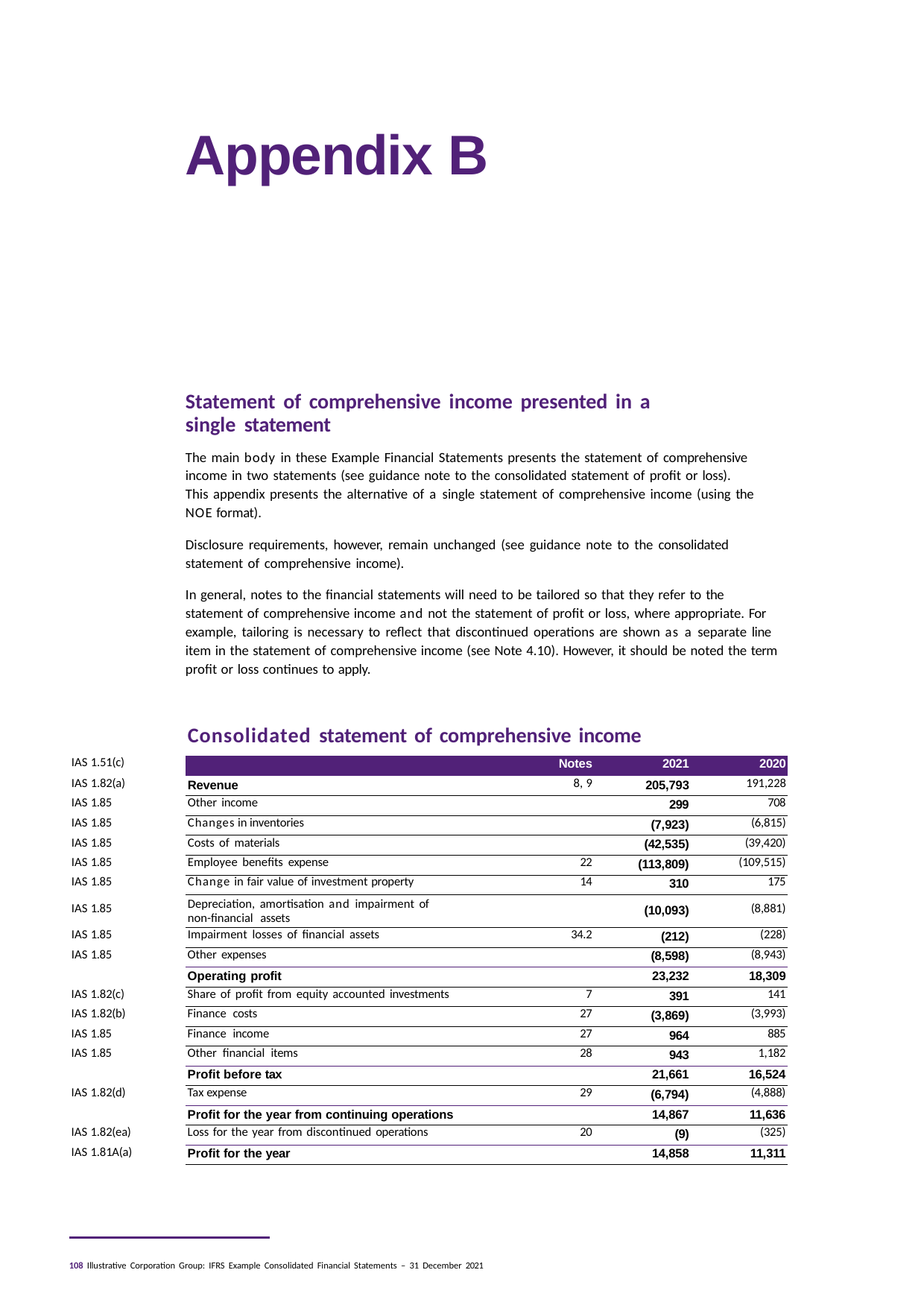

# Appendix B
Statement of comprehensive income presented in a single statement
The main body in these Example Financial Statements presents the statement of comprehensive income in two statements (see guidance note to the consolidated statement of profit or loss).
This appendix presents the alternative of a single statement of comprehensive income (using the NOE format).
Disclosure requirements, however, remain unchanged (see guidance note to the consolidated statement of comprehensive income).
In general, notes to the financial statements will need to be tailored so that they refer to the statement of comprehensive income and not the statement of profit or loss, where appropriate. For example, tailoring is necessary to reflect that discontinued operations are shown as a separate line item in the statement of comprehensive income (see Note 4.10). However, it should be noted the term profit or loss continues to apply.
Consolidated statement of comprehensive income
| IAS 1.51(c) |  | Notes | 2021 | 2020 |
| --- | --- | --- | --- | --- |
| IAS 1.82(a) | Revenue | 8, 9 | 205,793 | 191,228 |
| IAS 1.85 | Other income |  | 299 | 708 |
| IAS 1.85 | Changes in inventories |  | (7,923) | (6,815) |
| IAS 1.85 | Costs of materials |  | (42,535) | (39,420) |
| IAS 1.85 | Employee benefits expense | 22 | (113,809) | (109,515) |
| IAS 1.85 | Change in fair value of investment property | 14 | 310 | 175 |
| IAS 1.85 | Depreciation, amortisation and impairment of non-financial assets |  | (10,093) | (8,881) |
| IAS 1.85 | Impairment losses of financial assets | 34.2 | (212) | (228) |
| IAS 1.85 | Other expenses |  | (8,598) | (8,943) |
|  | Operating profit |  | 23,232 | 18,309 |
| IAS 1.82(c) | Share of profit from equity accounted investments | 7 | 391 | 141 |
| IAS 1.82(b) | Finance costs | 27 | (3,869) | (3,993) |
| IAS 1.85 | Finance income | 27 | 964 | 885 |
| IAS 1.85 | Other financial items | 28 | 943 | 1,182 |
|  | Profit before tax |  | 21,661 | 16,524 |
| IAS 1.82(d) | Tax expense | 29 | (6,794) | (4,888) |
|  | Profit for the year from continuing operations |  | 14,867 | 11,636 |
| IAS 1.82(ea) | Loss for the year from discontinued operations | 20 | (9) | (325) |
| IAS 1.81A(a) | Profit for the year |  | 14,858 | 11,311 |

108 Illustrative Corporation Group: IFRS Example Consolidated Financial Statements – 31 December 2021